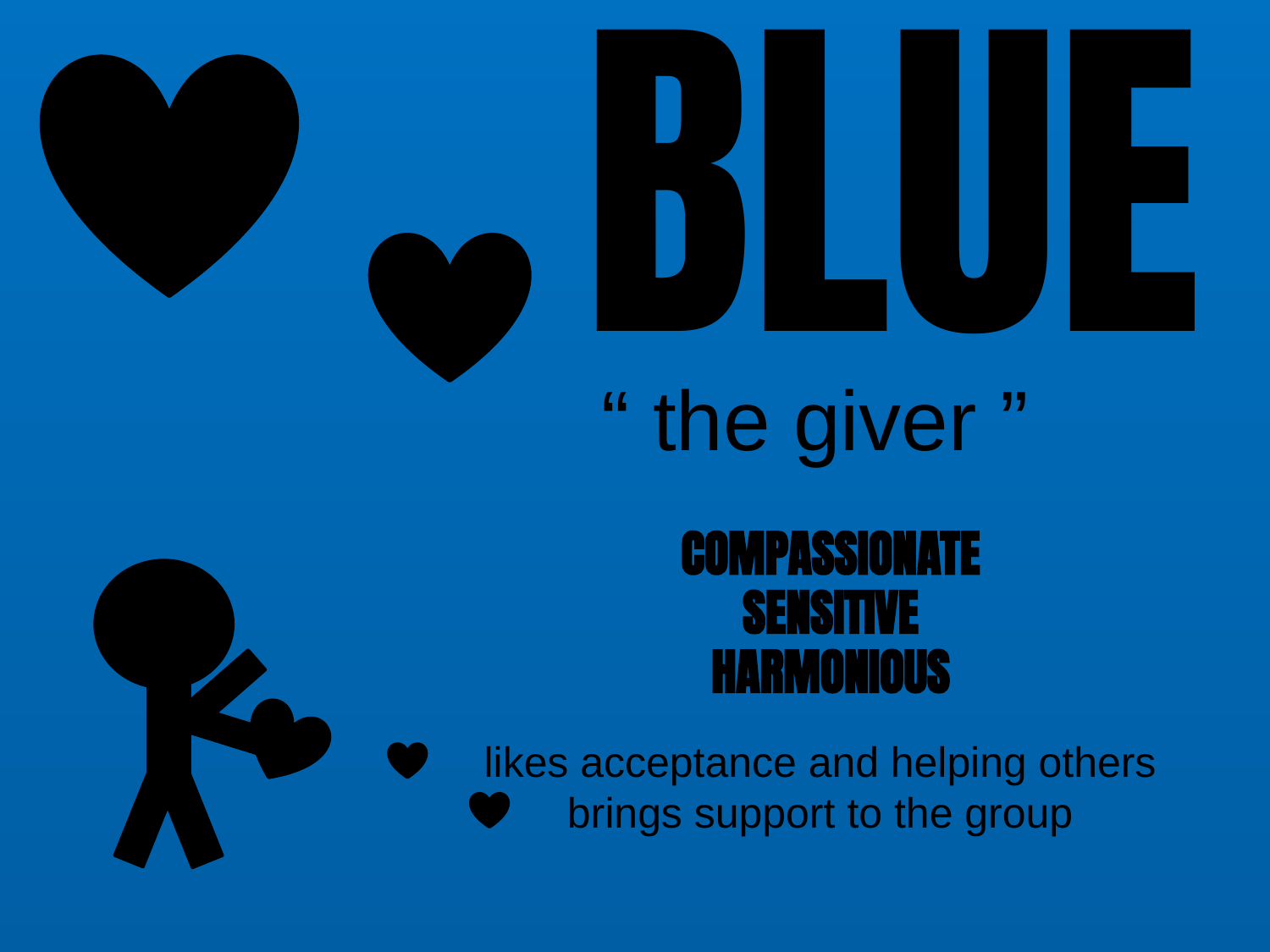

BLUE

“ the giver ”
COMPASSIONATE
SENSITIVE
HARMONIOUS

likes acceptance and helping others
brings support to the group